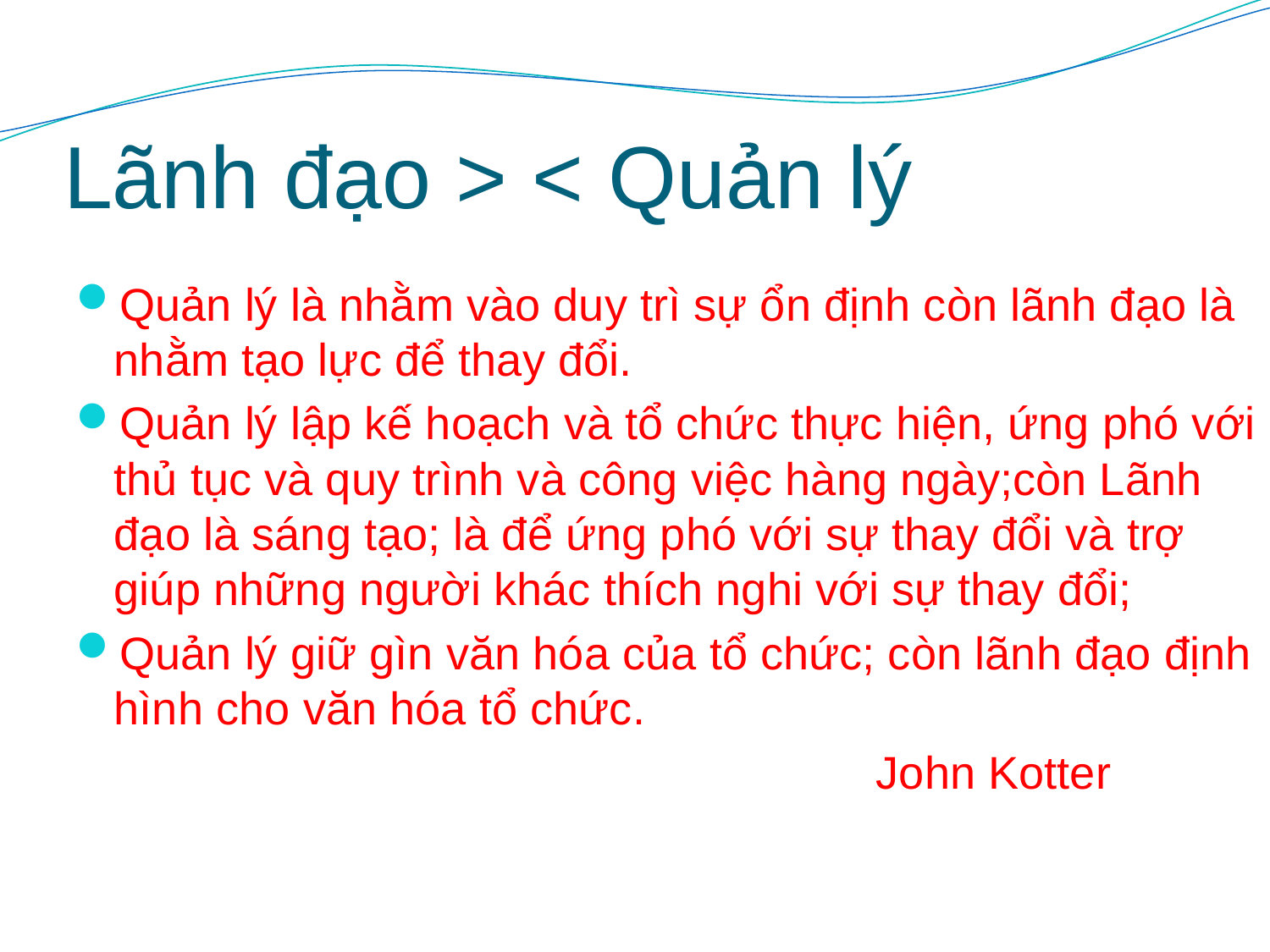

# Lãnh đạo > < Quản lý
Quản lý là nhằm vào duy trì sự ổn định còn lãnh đạo là nhằm tạo lực để thay đổi.
Quản lý lập kế hoạch và tổ chức thực hiện, ứng phó với thủ tục và quy trình và công việc hàng ngày;còn Lãnh đạo là sáng tạo; là để ứng phó với sự thay đổi và trợ giúp những người khác thích nghi với sự thay đổi;
Quản lý giữ gìn văn hóa của tổ chức; còn lãnh đạo định hình cho văn hóa tổ chức.
							John Kotter